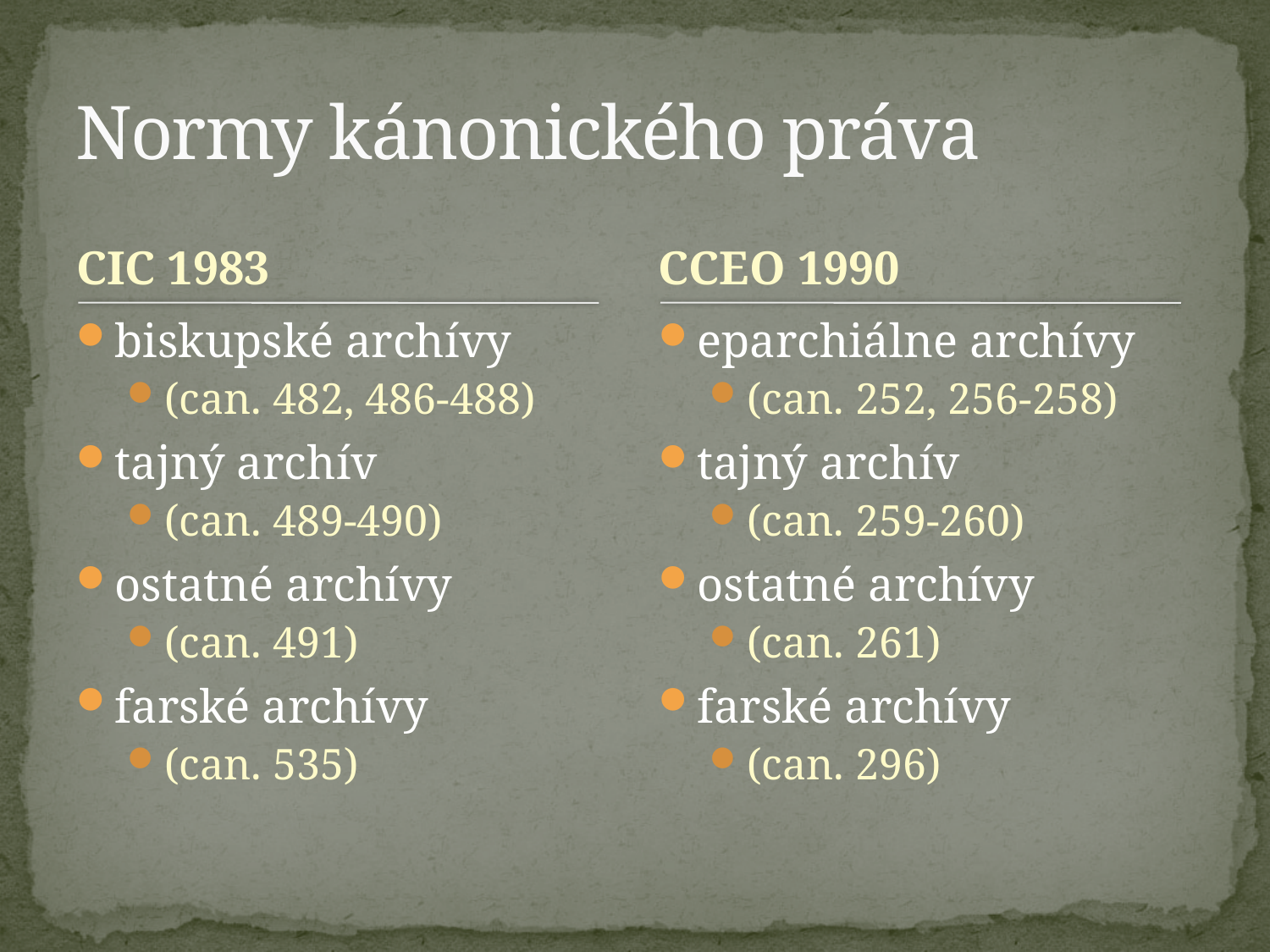

# Normy kánonického práva
CIC 1983
CCEO 1990
biskupské archívy
(can. 482, 486-488)
tajný archív
(can. 489-490)
ostatné archívy
(can. 491)
farské archívy
(can. 535)
eparchiálne archívy
(can. 252, 256-258)
tajný archív
(can. 259-260)
ostatné archívy
(can. 261)
farské archívy
(can. 296)